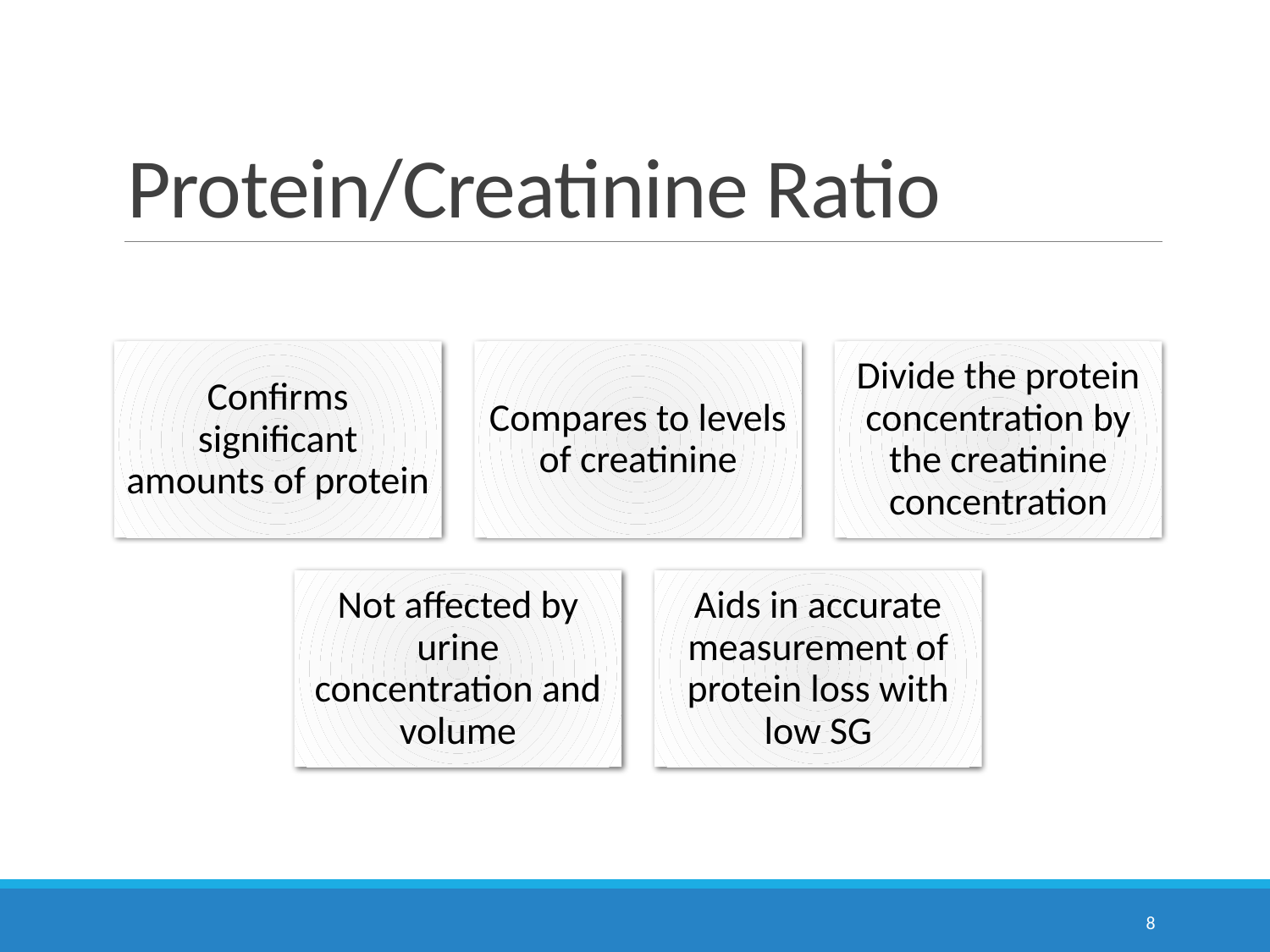

# Protein/Creatinine Ratio
Confirms significant amounts of protein
Compares to levels of creatinine
Divide the protein concentration by the creatinine concentration
Not affected by urine concentration and volume
Aids in accurate measurement of protein loss with low SG
8